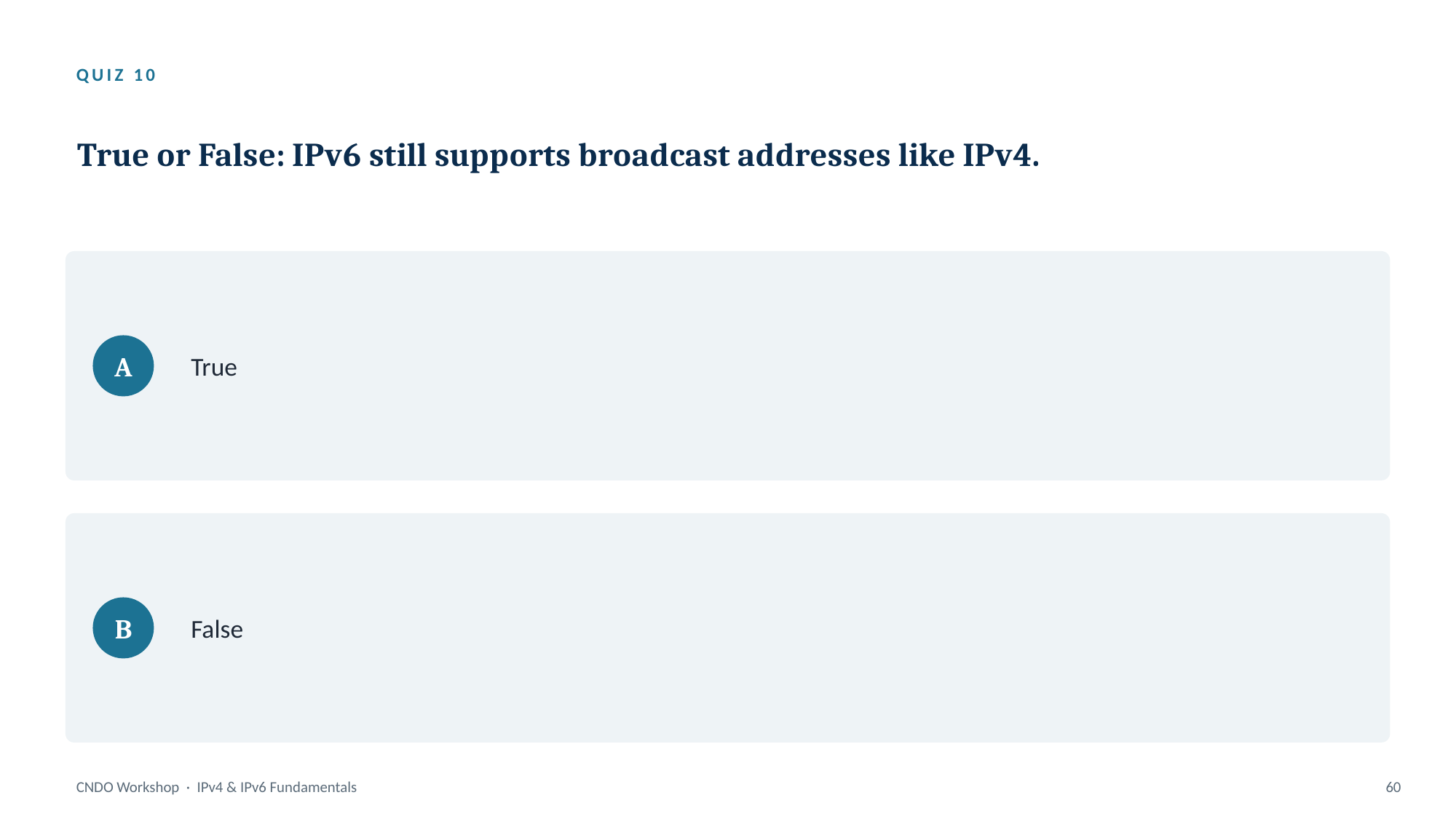

QUIZ 10
True or False: IPv6 still supports broadcast addresses like IPv4.

True

A

False

B
CNDO Workshop  ·  IPv4 & IPv6 Fundamentals
60